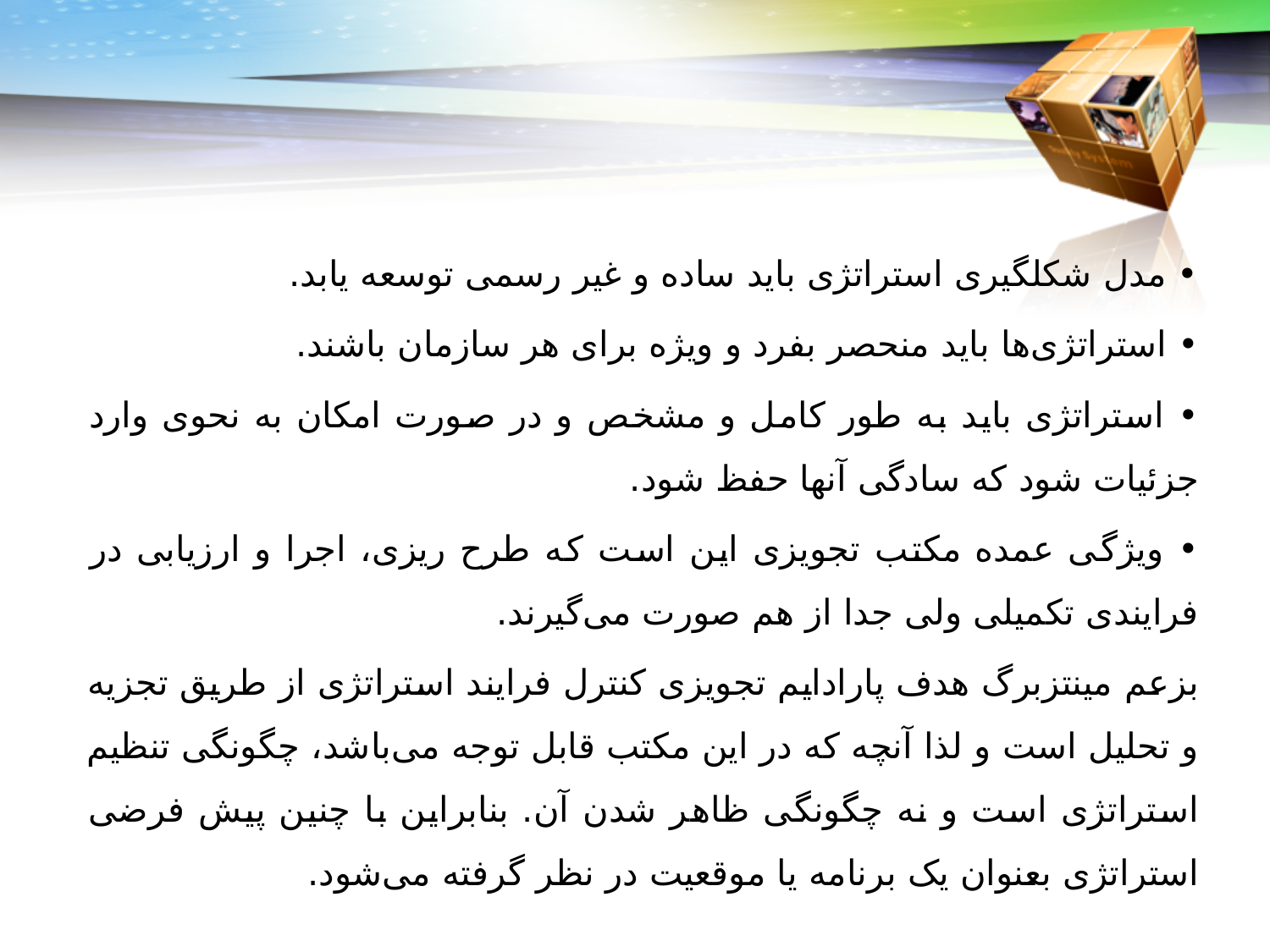

• مدل شکل‏گیری استراتژی باید ساده و غیر رسمی توسعه یابد.
• استراتژی‌ها باید منحصر بفرد و ویژه برای هر سازمان باشند.
• استراتژی باید به طور کامل و مشخص و در صورت امکان به نحوی وارد جزئیات شود که سادگی آنها حفظ شود.
• ویژگی عمده مکتب تجویزی این است که طرح ریزی، اجرا و ارزیابی در فرایندی تکمیلی ولی جدا از هم صورت می‌گیرند.
بزعم مینتزبرگ هدف پارادایم تجویزی کنترل فرایند استراتژی از طریق تجزیه و تحلیل است و لذا آنچه که در این مکتب قابل توجه می‌باشد، چگونگی تنظیم استراتژی است و نه چگونگی ظاهر شدن آن. بنابراین با چنین پیش فرضی استراتژی بعنوان یک برنامه یا موقعیت در نظر گرفته می‌شود.